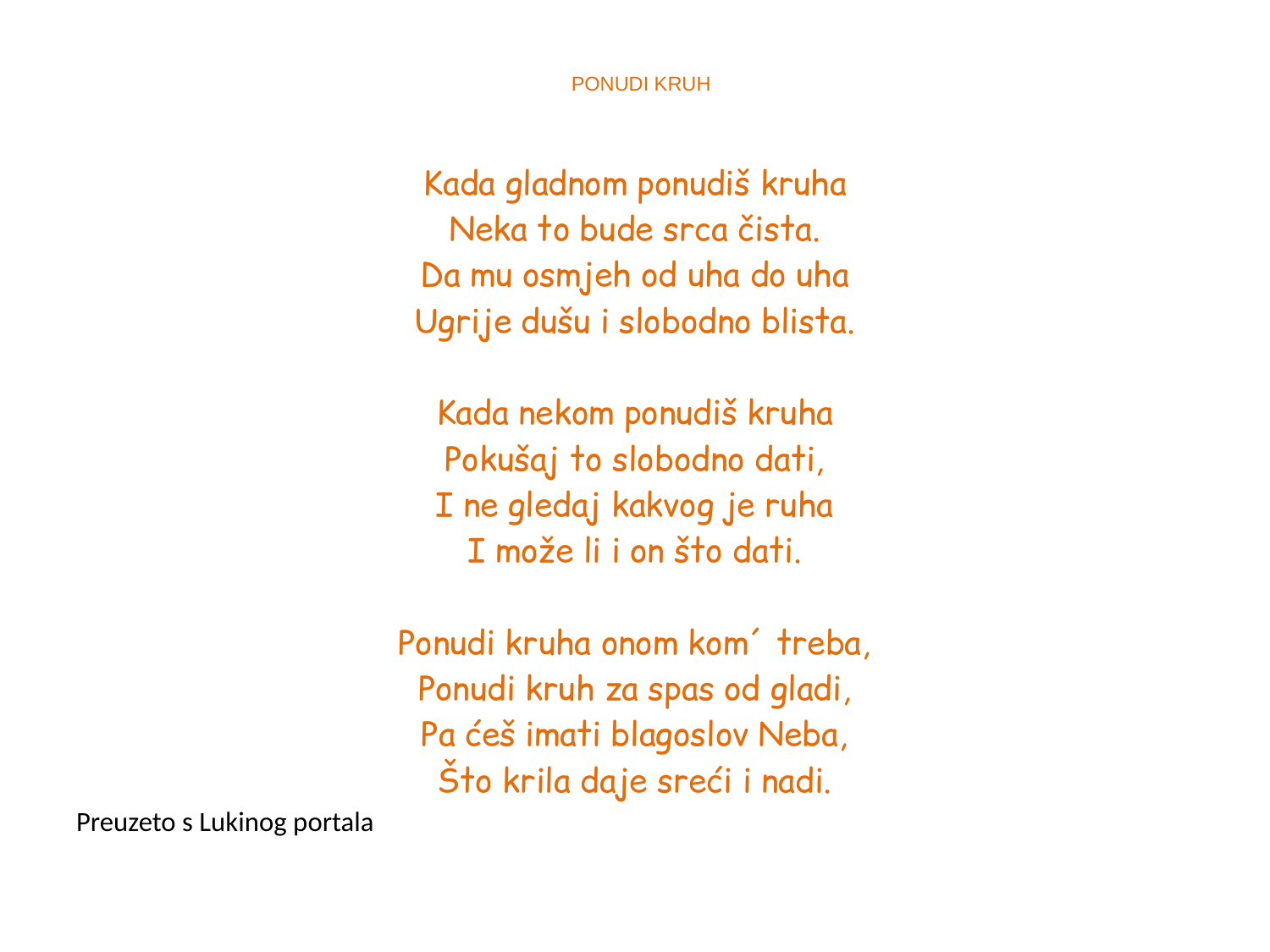

# PONUDI KRUH

Kada gladnom ponudiš kruha
Neka to bude srca čista.
Da mu osmjeh od uha do uha
Ugrije dušu i slobodno blista.

Kada nekom ponudiš kruha
Pokušaj to slobodno dati,
I ne gledaj kakvog je ruha
I može li i on što dati.

Ponudi kruha onom kom´ treba,
Ponudi kruh za spas od gladi,
Pa ćeš imati blagoslov Neba,
Što krila daje sreći i nadi.
Preuzeto s Lukinog portala